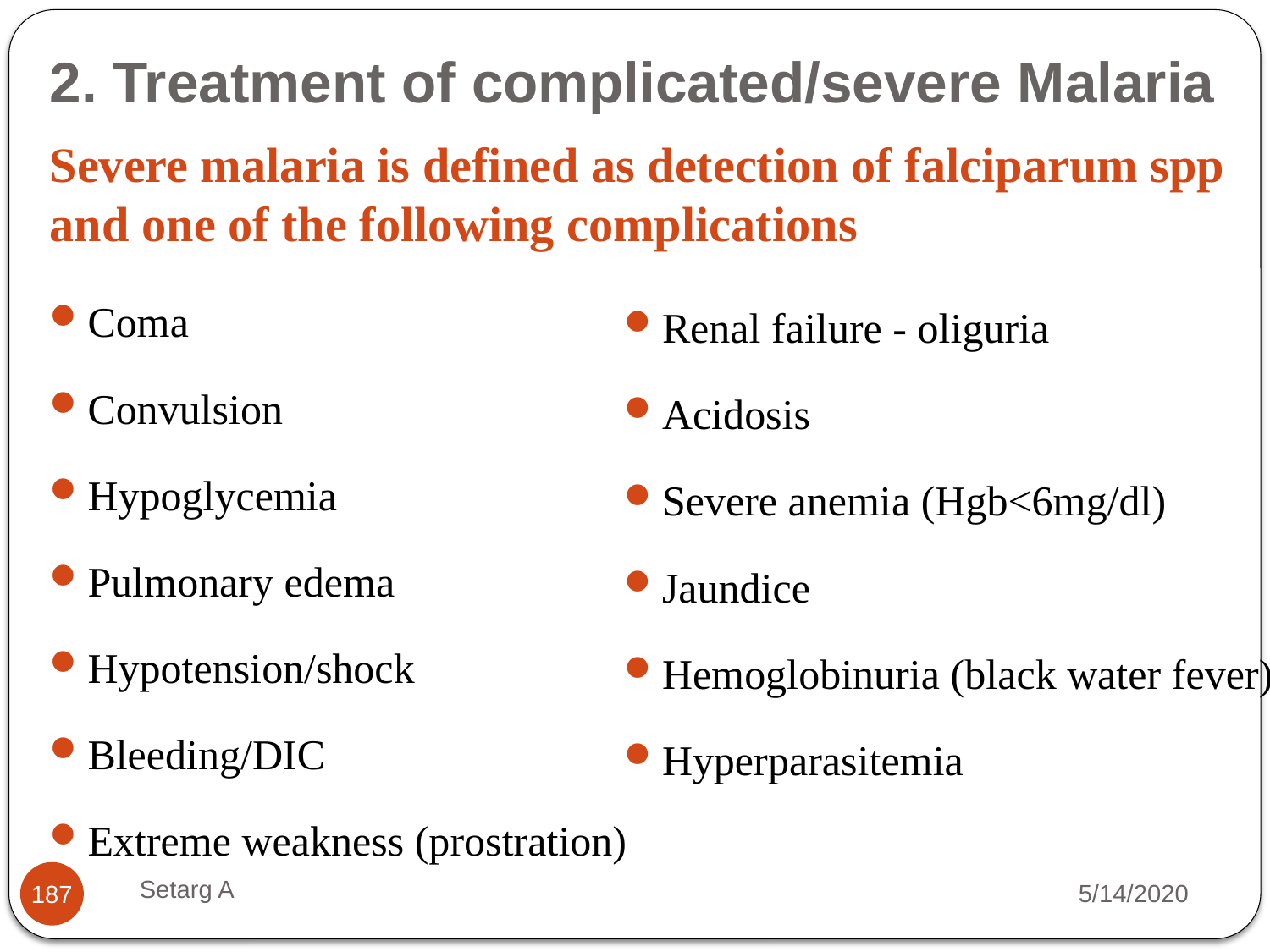

# 2. Treatment of complicated/severe Malaria
Severe malaria is defined as detection of falciparum spp and one of the following complications
Coma
Convulsion
Hypoglycemia
Pulmonary edema
Hypotension/shock
Bleeding/DIC
Extreme weakness (prostration)
Renal failure - oliguria
Acidosis
Severe anemia (Hgb<6mg/dl)
Jaundice
Hemoglobinuria (black water fever)
Hyperparasitemia

Setarg A
5/14/2020
187